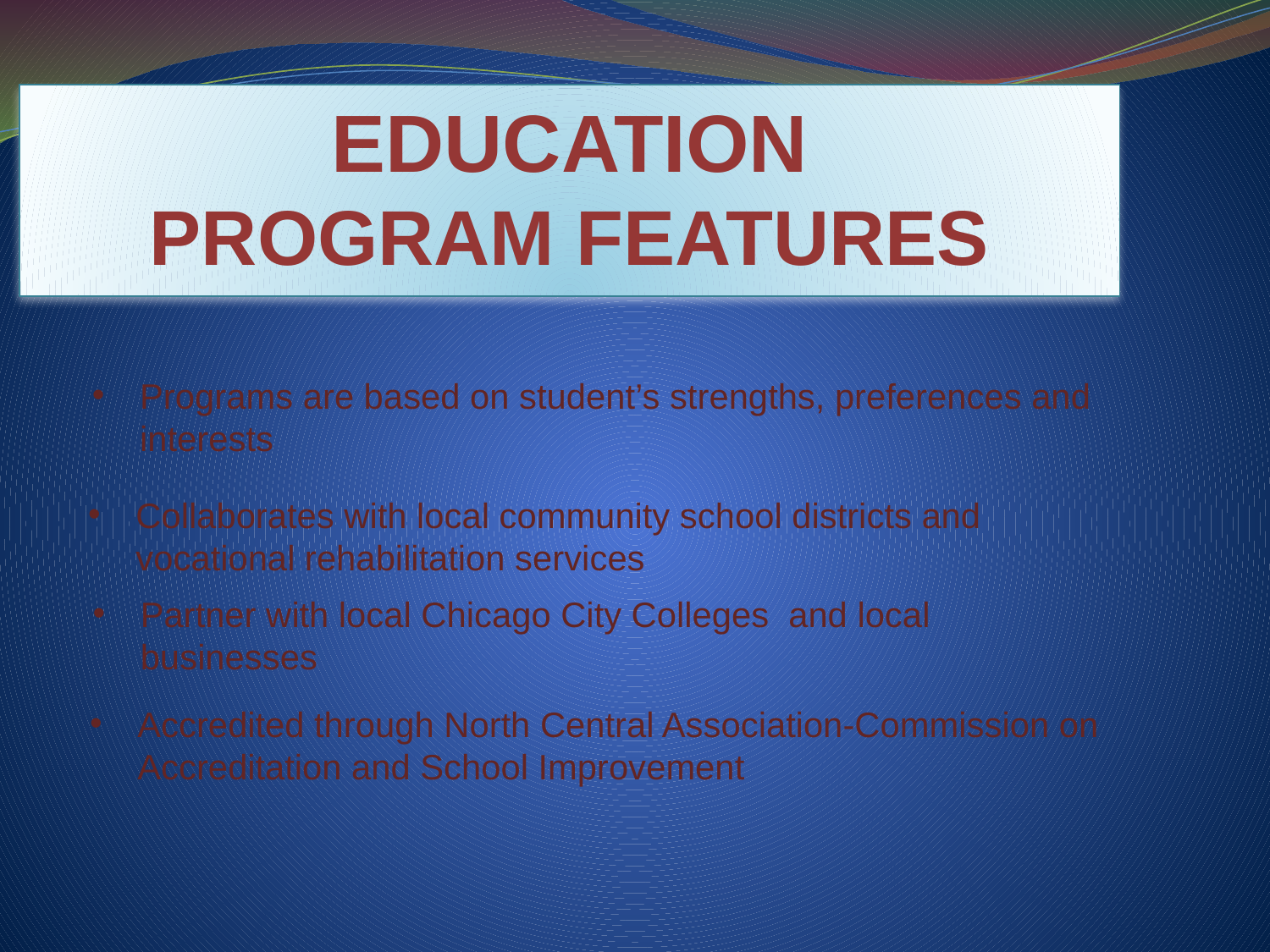

EDUCATION
PROGRAM FEATURES
Programs are based on student’s strengths, preferences and interests
Collaborates with local community school districts and vocational rehabilitation services
Partner with local Chicago City Colleges  and local businesses
Accredited through North Central Association-Commission on Accreditation and School Improvement